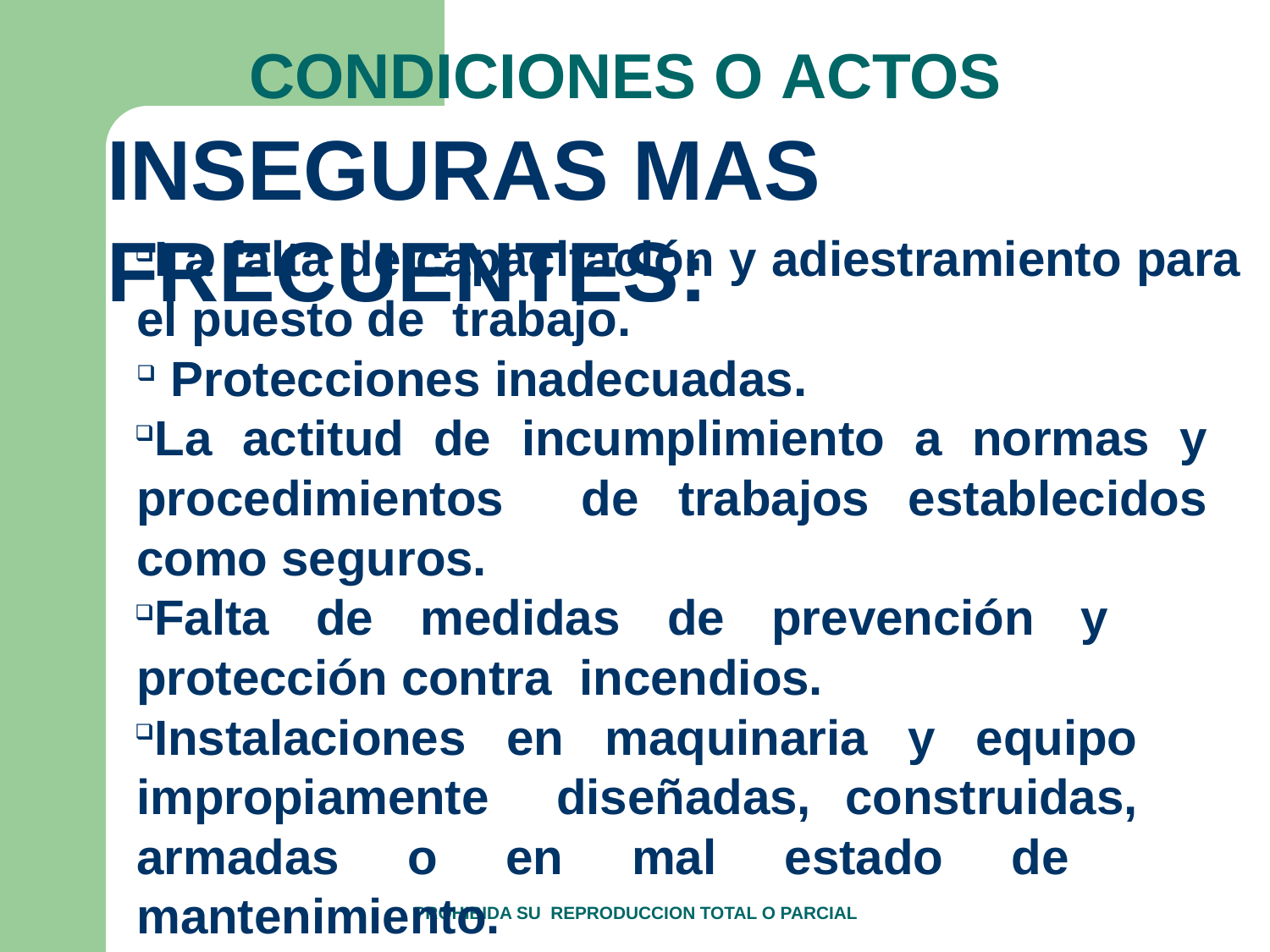

# CONDICIONES O ACTOS
INSEGURAS MAS FRECUENTES:
La falta de capacitación y adiestramiento para el puesto de  trabajo.
Protecciones inadecuadas.
La actitud de incumplimiento a normas y procedimientos  de trabajos establecidos como seguros.
Falta de medidas de prevención y protección contra  incendios.
Instalaciones en maquinaria y equipo impropiamente  diseñadas, construidas, armadas o en mal estado de  mantenimiento.